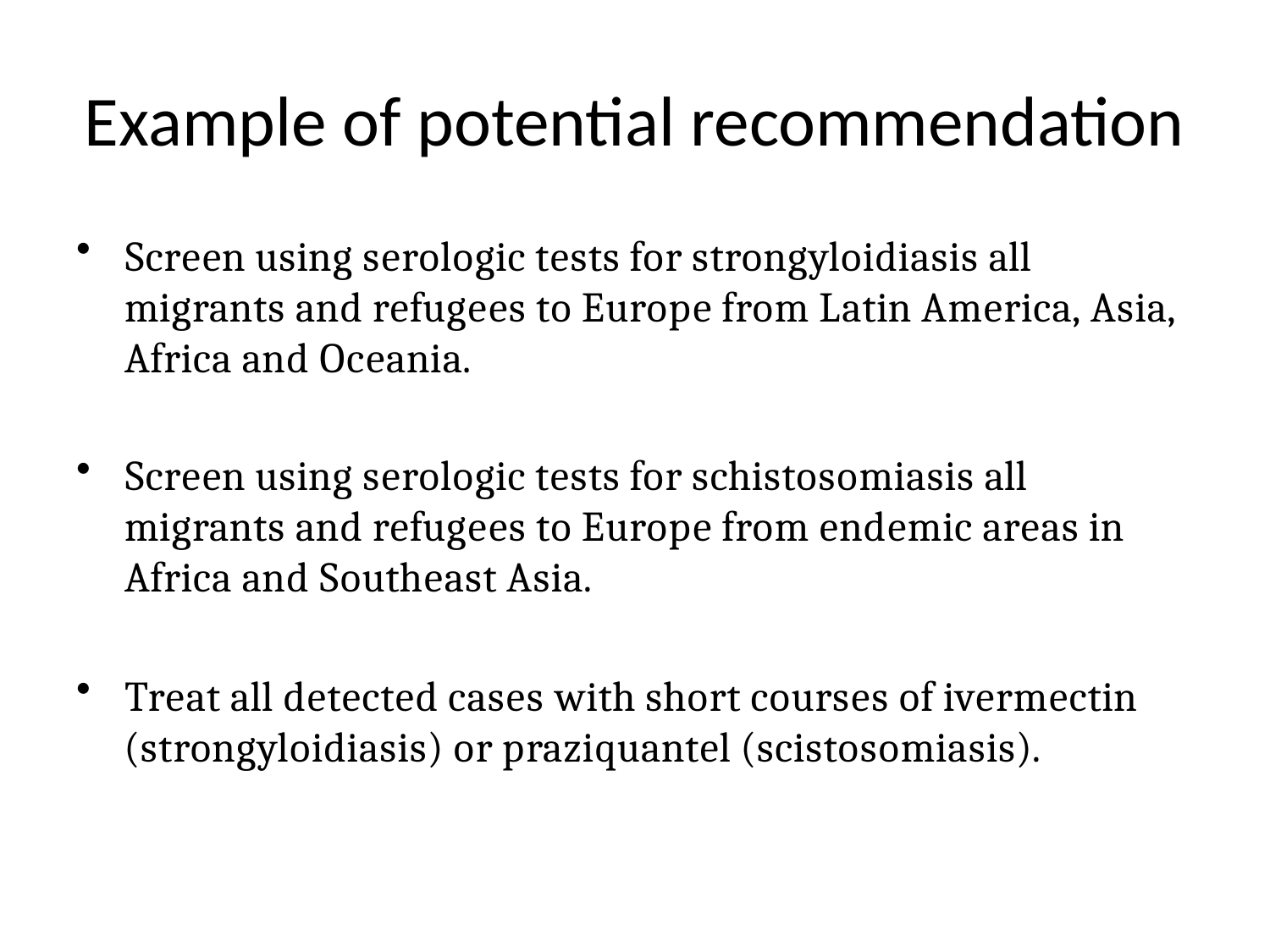

# Example of potential recommendation
Screen using serologic tests for strongyloidiasis all migrants and refugees to Europe from Latin America, Asia, Africa and Oceania.

Screen using serologic tests for schistosomiasis all migrants and refugees to Europe from endemic areas in Africa and Southeast Asia.

Treat all detected cases with short courses of ivermectin (strongyloidiasis) or praziquantel (scistosomiasis).